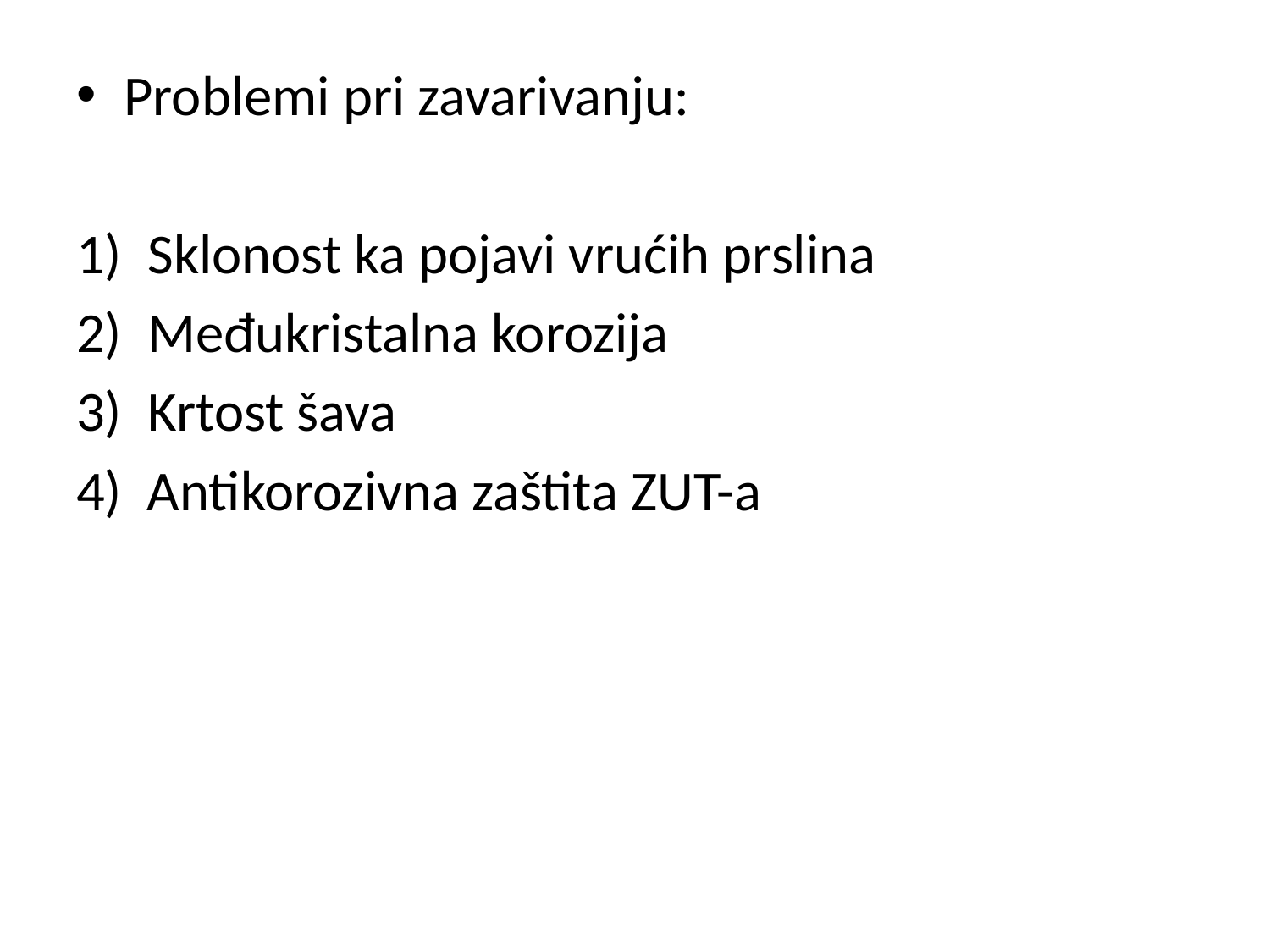

Problemi pri zavarivanju:

Sklonost ka pojavi vrućih prslina
Međukristalna korozija
Krtost šava
4)  Antikorozivna zaštita ZUT-a